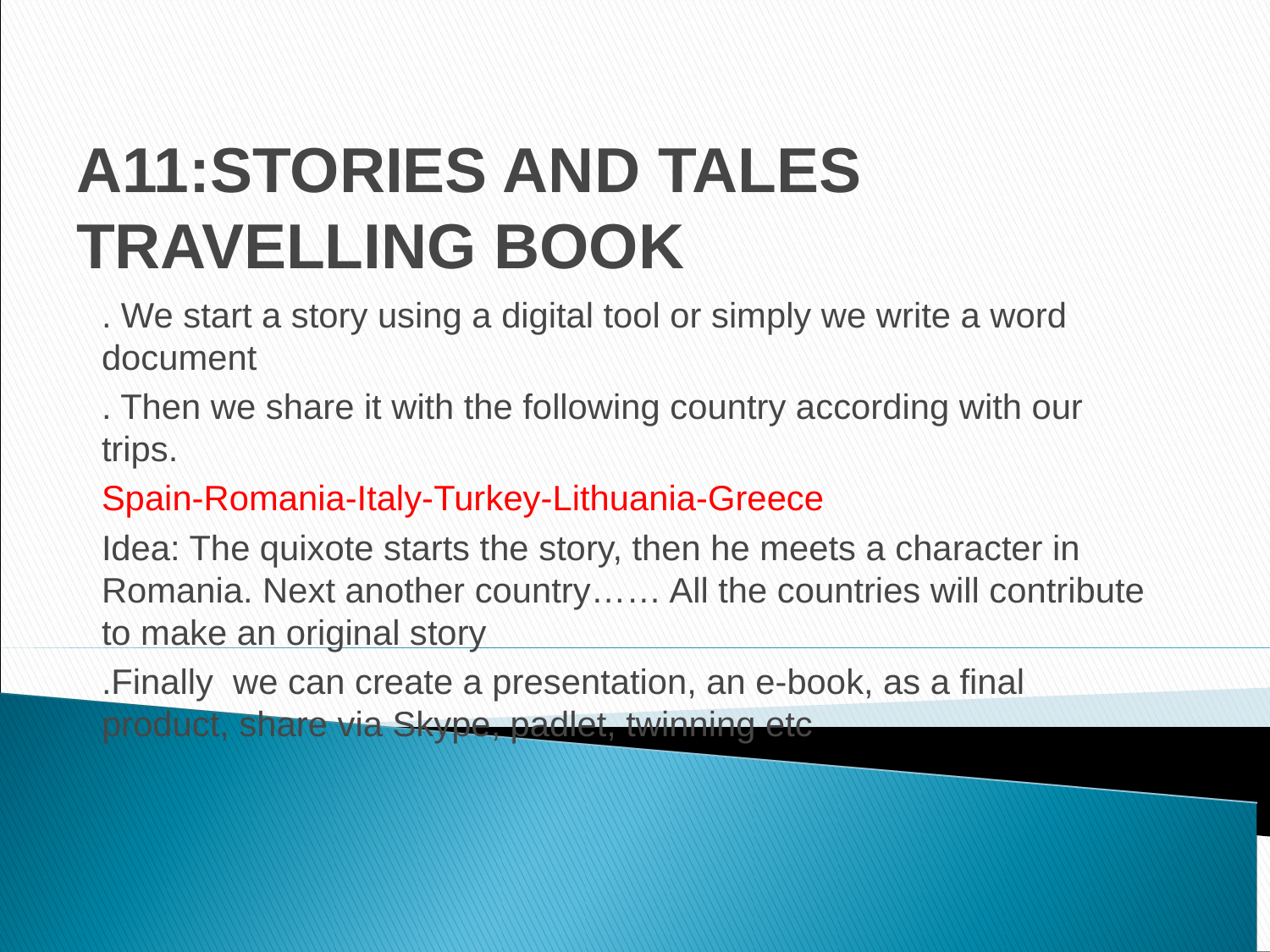

# A11:STORIES AND TALES TRAVELLING BOOK
. We start a story using a digital tool or simply we write a word document
. Then we share it with the following country according with our trips.
Spain-Romania-Italy-Turkey-Lithuania-Greece
Idea: The quixote starts the story, then he meets a character in Romania. Next another country…… All the countries will contribute to make an original story
.Finally  we can create a presentation, an e-book, as a final product, share via Skype, padlet, twinning etc